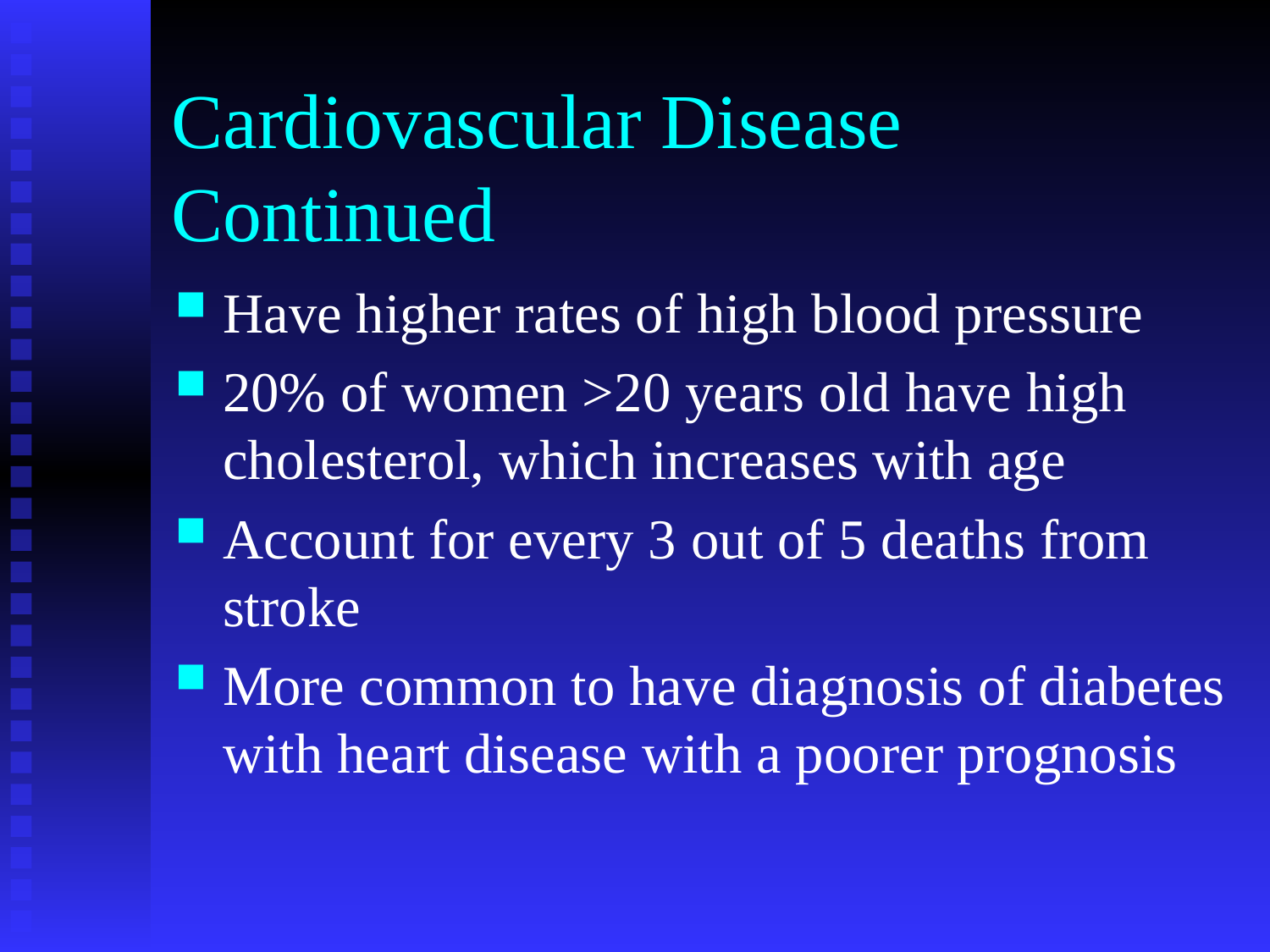

# Cardiovascular Disease Continued
Have higher rates of high blood pressure
20% of women >20 years old have high cholesterol, which increases with age
Account for every 3 out of 5 deaths from stroke
More common to have diagnosis of diabetes with heart disease with a poorer prognosis